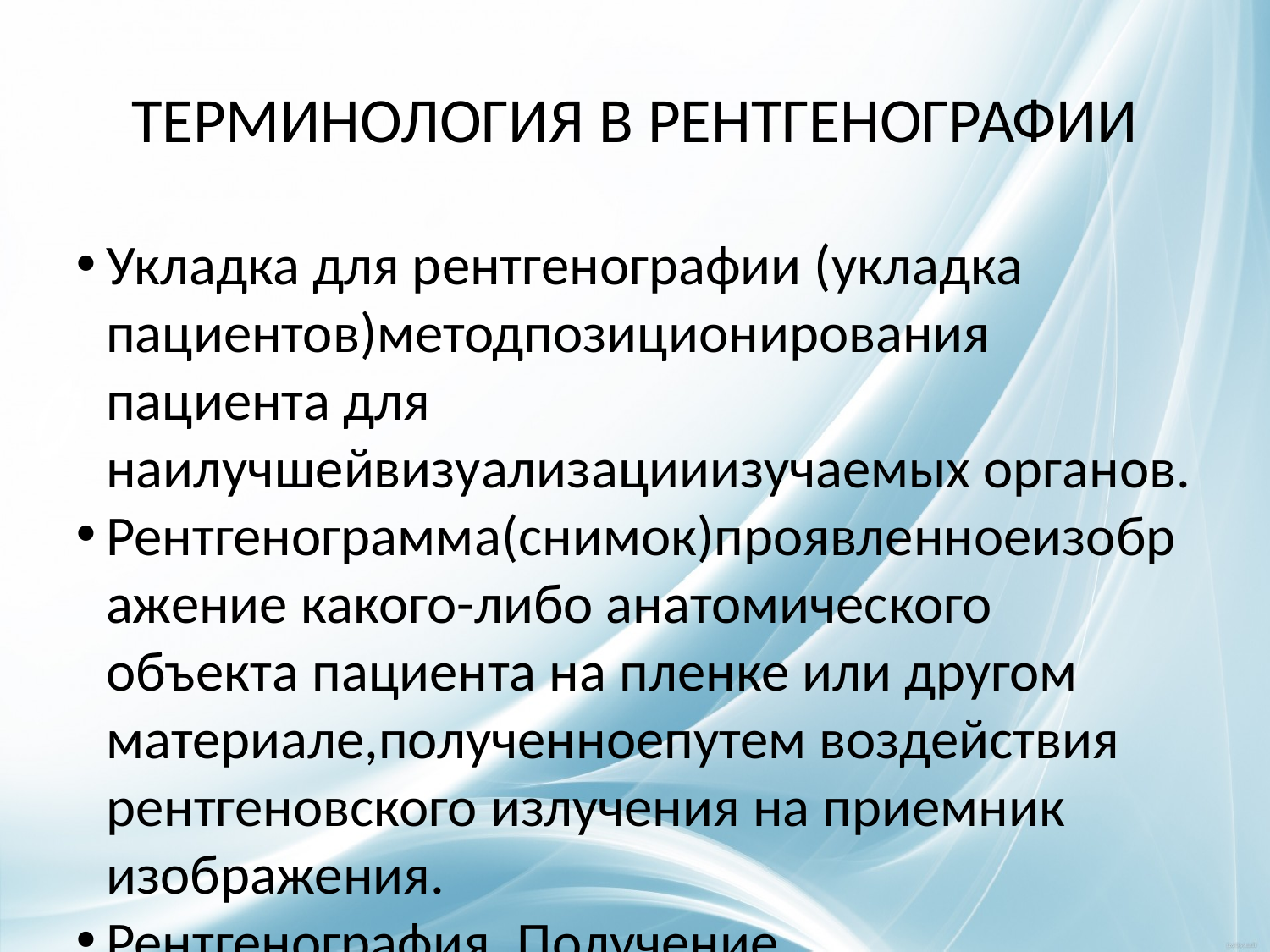

ТЕРМИНОЛОГИЯ В РЕНТГЕНОГРАФИИ
Укладка для рентгенографии (укладка пациентов)методпозиционирования пациента для наилучшейвизуализацииизучаемых органов.
Рентгенограмма(снимок)проявленноеизображение какого-либо анатомического  объекта пациента на пленке или другом материале,полученноепутем воздействия рентгеновского излучения на приемник  изображения.
Рентгенография. Получение рентгенограммы и/или другого  вида рентгеновского графического изображения.
Рентгеновскаяпленка (пленка)физическийлист материала, на котором получено  рентгеновское изображение. Терминомснимокобозначают как саму пленку, так и изображение на ней.